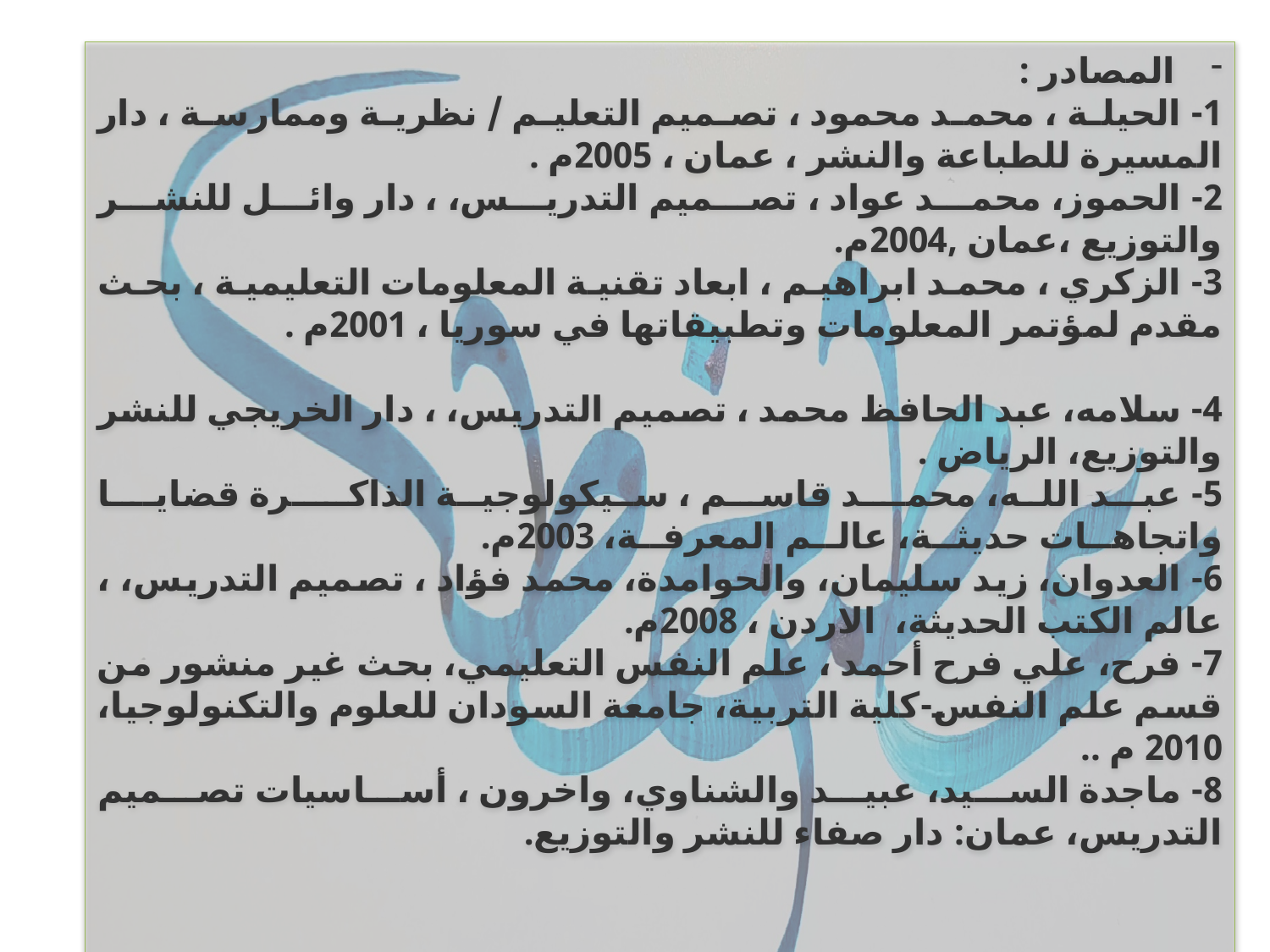

المصادر :
1- الحيلة ، محمد محمود ، تصميم التعليم / نظرية وممارسة ، دار المسيرة للطباعة والنشر ، عمان ، 2005م .
2- الحموز، محمد عواد ، تصميم التدريس، ، دار وائل للنشر والتوزيع ،عمان ,2004م.
3- الزكري ، محمد ابراهيم ، ابعاد تقنية المعلومات التعليمية ، بحث مقدم لمؤتمر المعلومات وتطبيقاتها في سوريا ، 2001م .

4- سلامه، عبد الحافظ محمد ، تصميم التدريس، ، دار الخريجي للنشر والتوزيع، الرياض .
5- عبـد الله، محمــد قاسـم ، سيكولوجيــة الذاكـــرة قضايــا واتجاهــات حديثــة، عالــم المعرفــة، 2003م.
6- العدوان، زيد سليمان، والحوامدة، محمد فؤاد ، تصميم التدريس، ، عالم الكتب الحديثة،  الاردن ، 2008م.
7- فرح، علي فرح أحمد ، علم النفس التعليمي، بحث غير منشور من قسم علم النفس-كلية التربية، جامعة السودان للعلوم والتكنولوجيا، 2010 م ..
8- ماجدة السيد، عبيد والشناوي، واخرون ، أساسيات تصميم التدريس، عمان: دار صفاء للنشر والتوزيع.